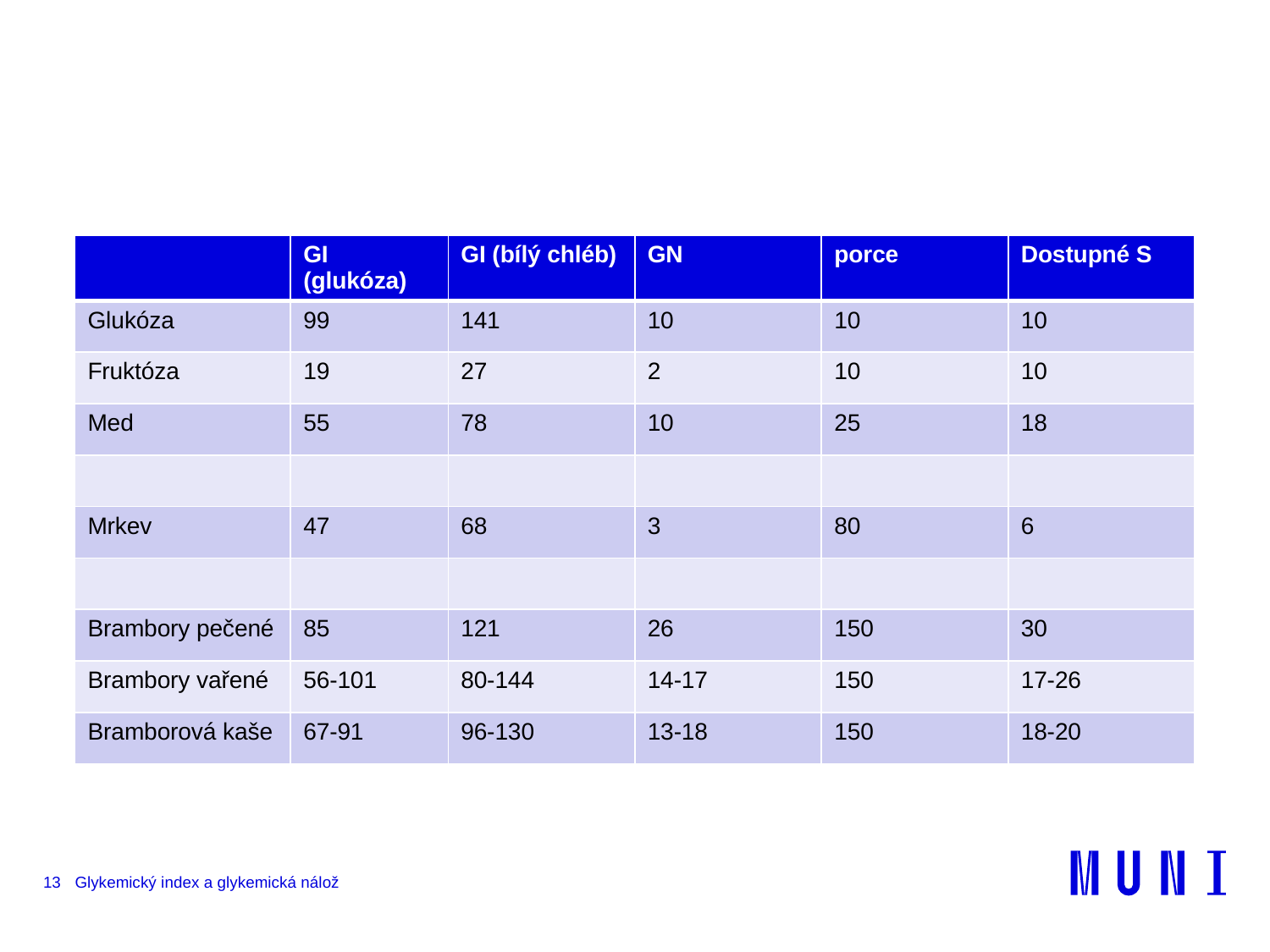

#

|  | GI (glukóza) | GI (bílý chléb) | GN | porce | Dostupné S |
| --- | --- | --- | --- | --- | --- |
| Glukóza | 99 | 141 | 10 | 10 | 10 |
| Fruktóza | 19 | 27 | 2 | 10 | 10 |
| Med | 55 | 78 | 10 | 25 | 18 |
|  |  |  |  |  |  |
| Mrkev | 47 | 68 | 3 | 80 | 6 |
|  |  |  |  |  |  |
| Brambory pečené | 85 | 121 | 26 | 150 | 30 |
| Brambory vařené | 56-101 | 80-144 | 14-17 | 150 | 17-26 |
| Bramborová kaše | 67-91 | 96-130 | 13-18 | 150 | 18-20 |
13
Glykemický index a glykemická nálož